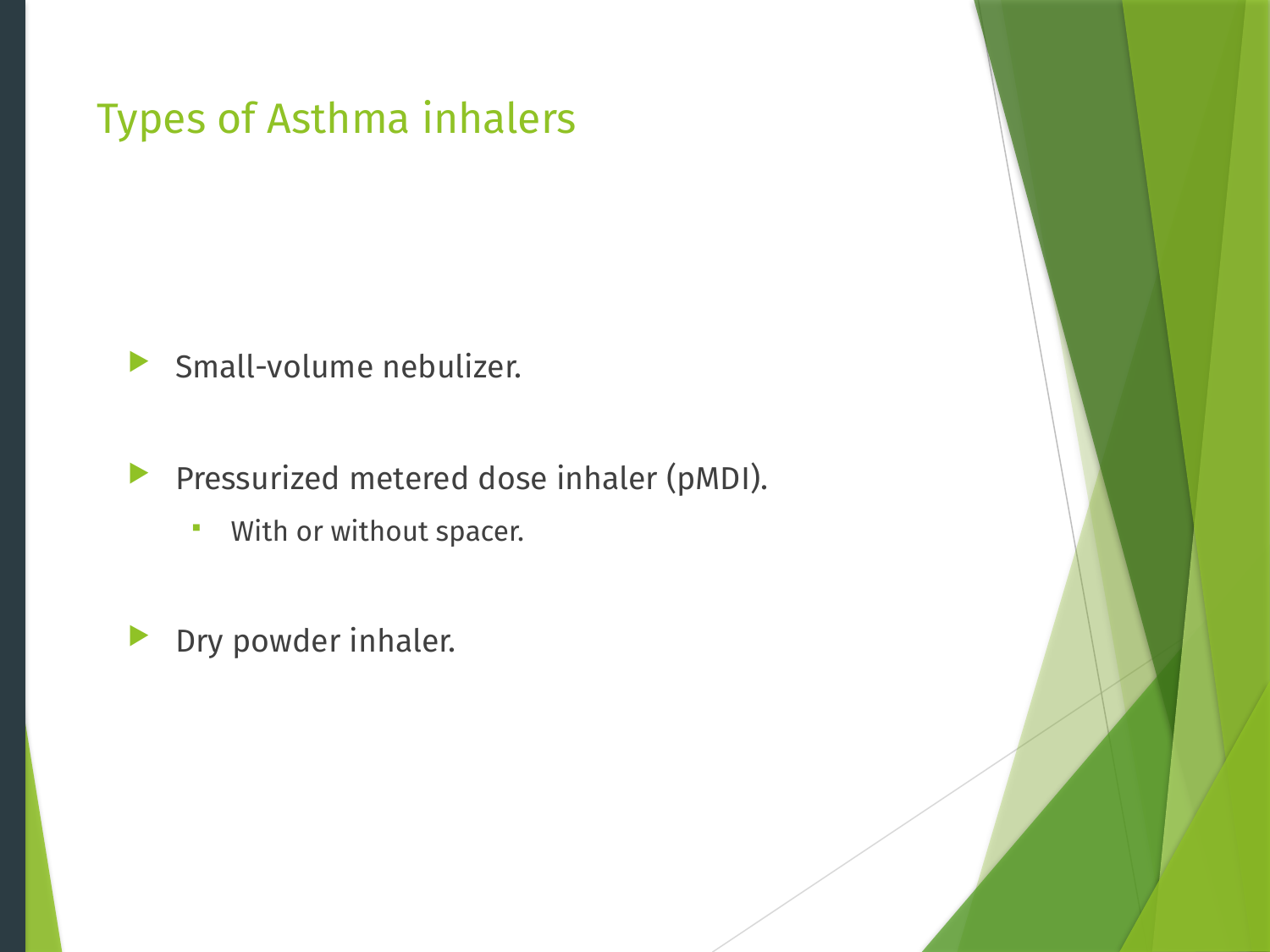

# Types of Asthma inhalers
Small-volume nebulizer.

Pressurized metered dose inhaler (pMDI).
With or without spacer.

Dry powder inhaler.